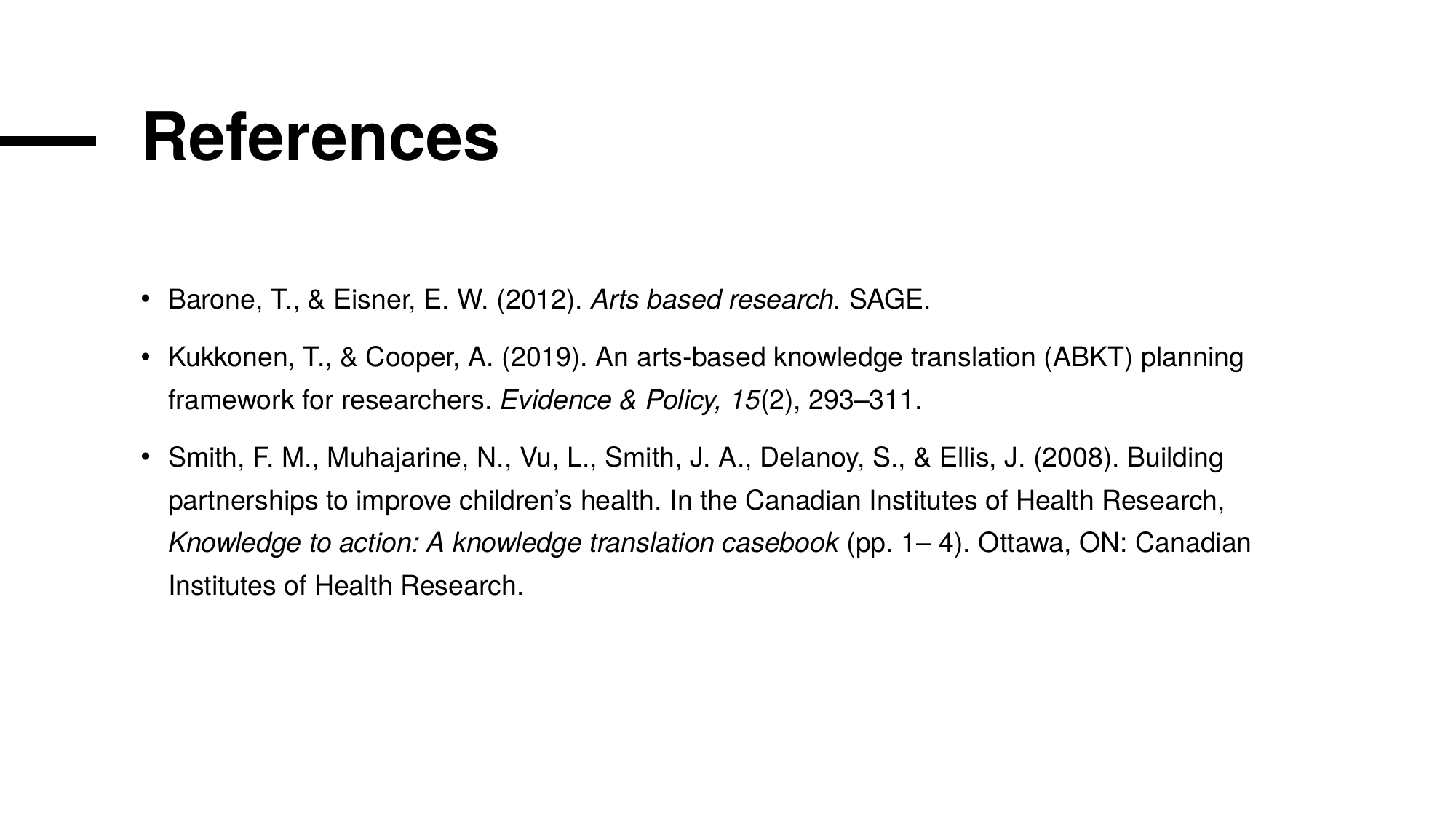

# References
Barone, T., & Eisner, E. W. (2012). Arts based research. SAGE.
Kukkonen, T., & Cooper, A. (2019). An arts-based knowledge translation (ABKT) planning framework for researchers. Evidence & Policy, 15(2), 293–311.
Smith, F. M., Muhajarine, N., Vu, L., Smith, J. A., Delanoy, S., & Ellis, J. (2008). Building partnerships to improve children’s health. In the Canadian Institutes of Health Research, Knowledge to action: A knowledge translation casebook (pp. 1– 4). Ottawa, ON: Canadian Institutes of Health Research.